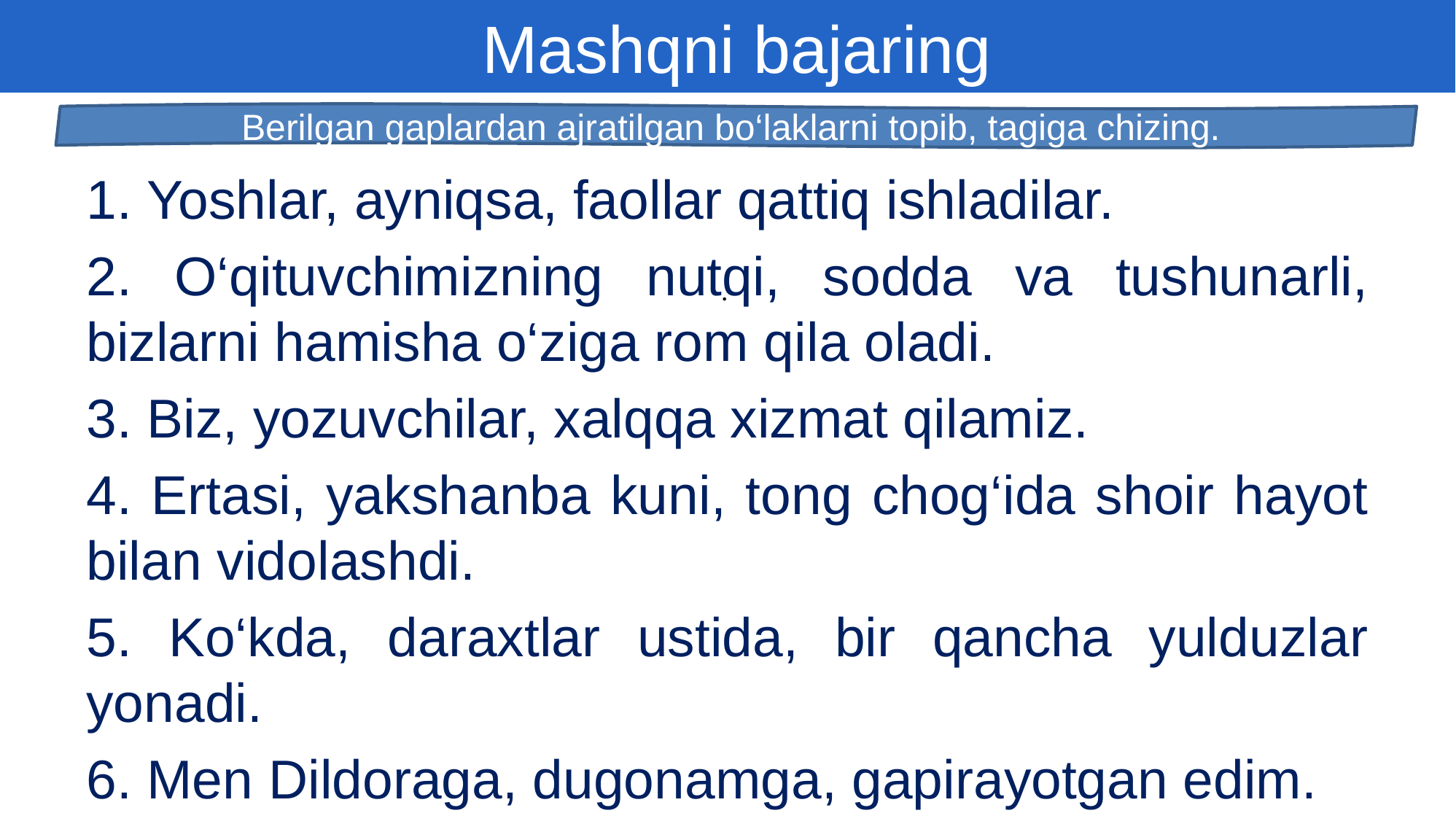

Mashqni bajaring
Berilgan gaplardan ajratilgan bo‘laklarni topib, tagiga chizing.
 Yoshlar, ayniqsa, faollar qattiq ishladilar.
2. O‘qituvchimizning nutqi, sodda va tushunarli, bizlarni hamisha o‘ziga rom qila oladi.
3. Biz, yozuvchilar, xalqqa xizmat qilamiz.
4. Ertasi, yakshanba kuni, tong chog‘ida shoir hayot bilan vidolashdi.
5. Ko‘kda, daraxtlar ustida, bir qancha yulduzlar yonadi.
6. Men Dildoraga, dugonamga, gapirayotgan edim.

.